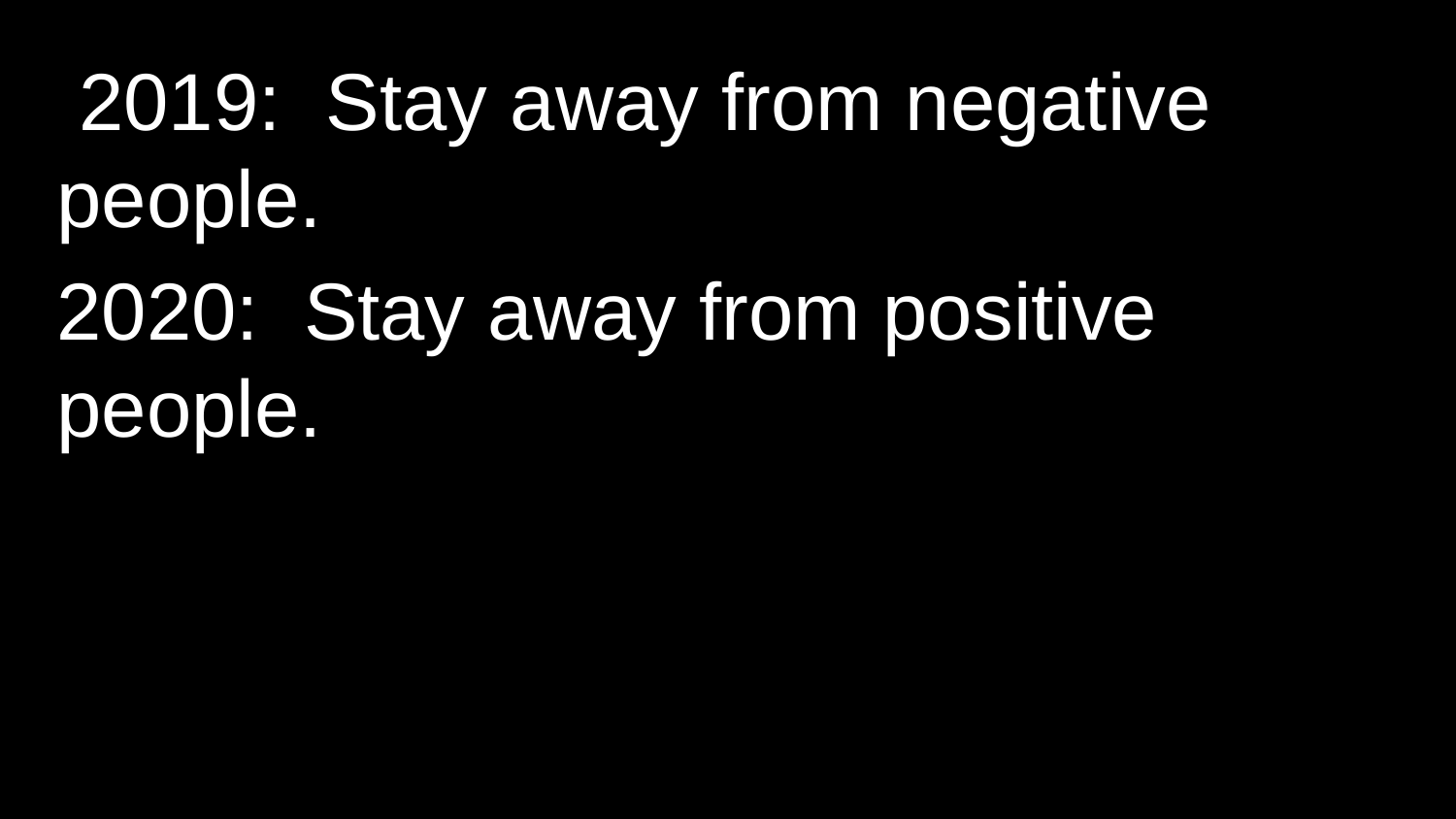

2019:  Stay away from negative people.
2020:  Stay away from positive people.